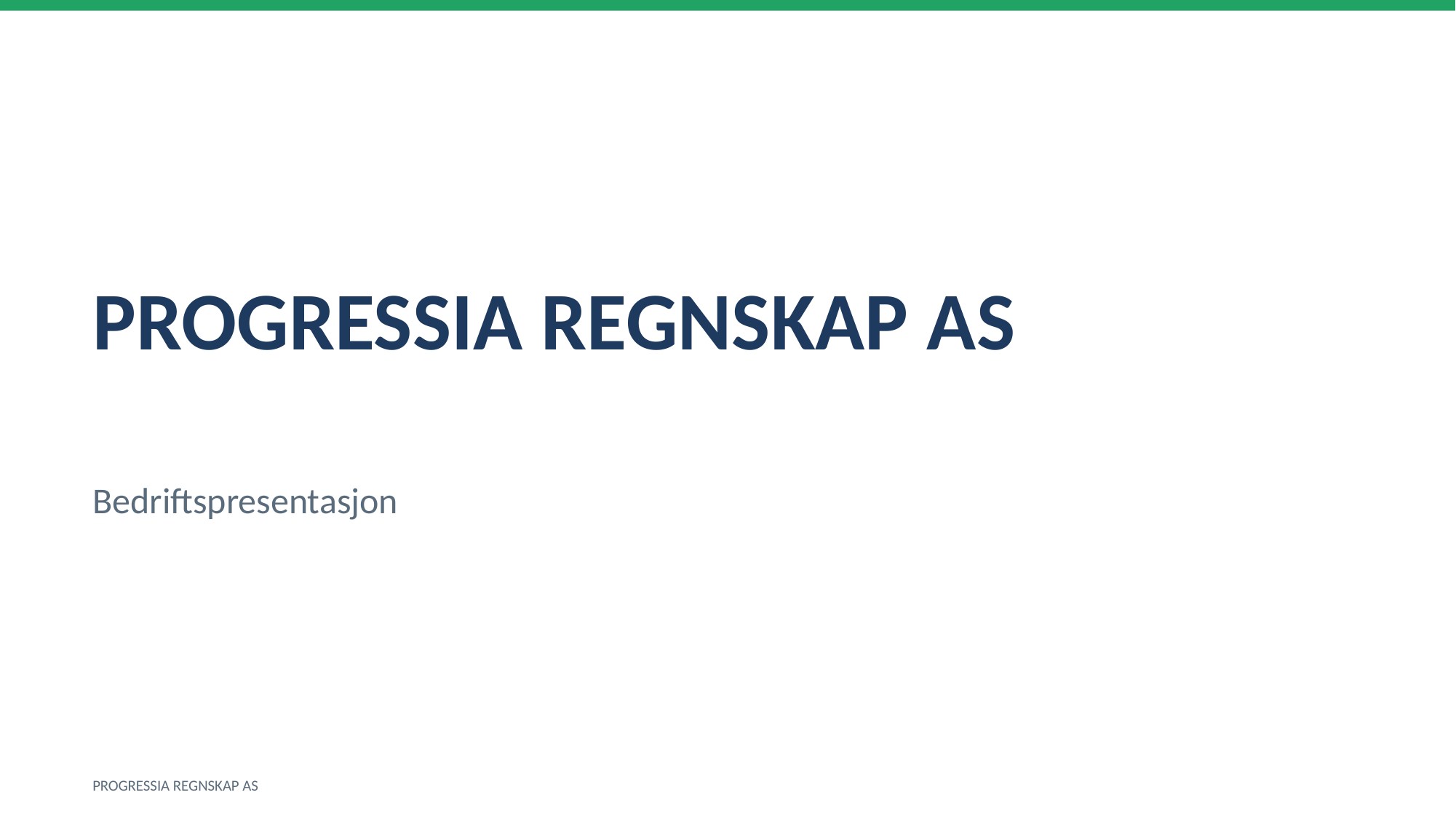

PROGRESSIA REGNSKAP AS
Bedriftspresentasjon
PROGRESSIA REGNSKAP AS